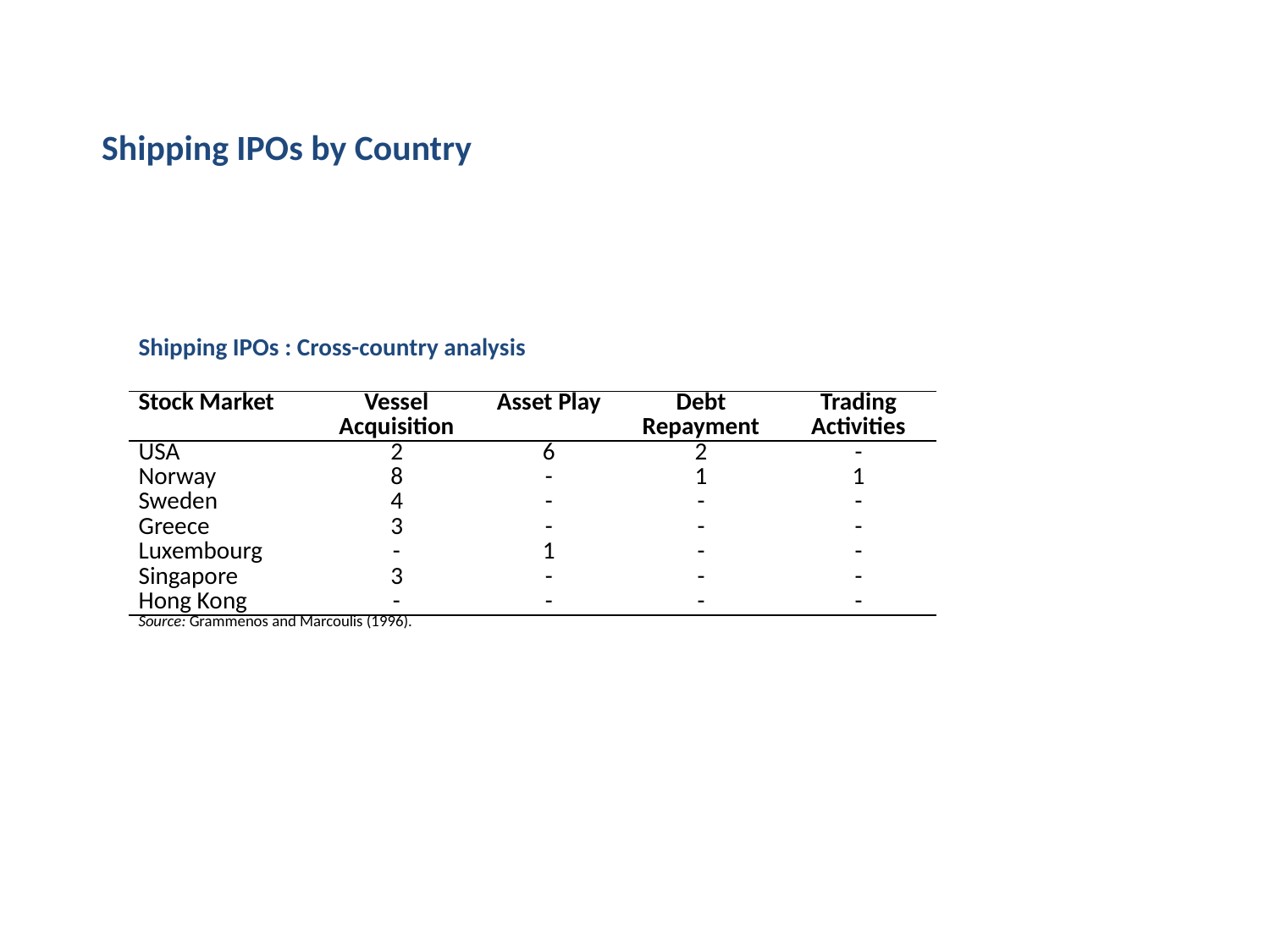

Shipping IPOs by Country
| Shipping IPOs : Cross-country analysis |  |  |  |  |
| --- | --- | --- | --- | --- |
| Stock Market | Vessel Acquisition | Asset Play | Debt Repayment | Trading Activities |
| USA | 2 | 6 | 2 | - |
| Norway | 8 | - | 1 | 1 |
| Sweden | 4 | - | - | - |
| Greece | 3 | - | - | - |
| Luxembourg | - | 1 | - | - |
| Singapore | 3 | - | - | - |
| Hong Kong | - | - | - | - |
| Source: Grammenos and Marcoulis (1996). |  |  |  |  |